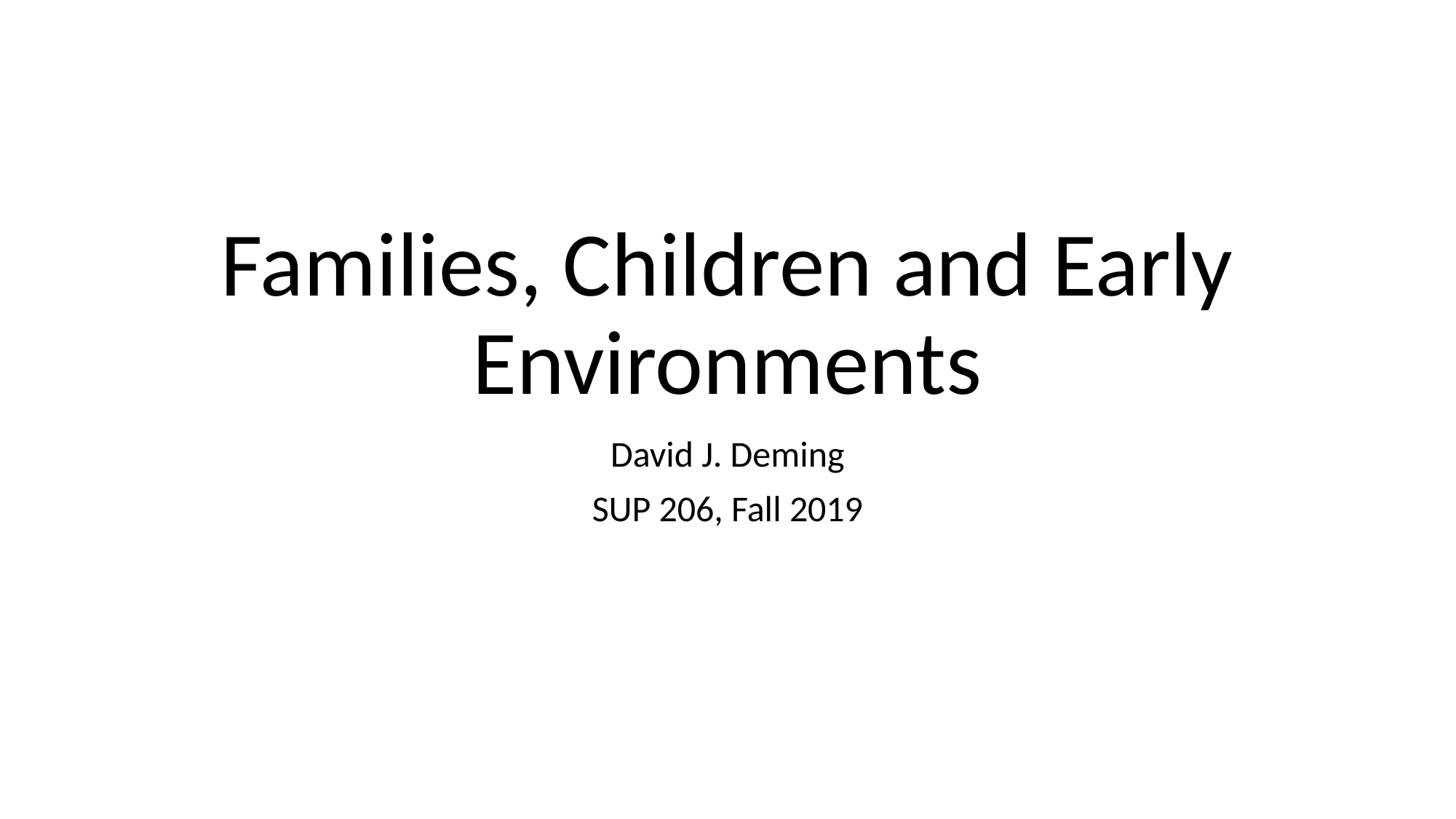

# Families, Children and Early Environments
David J. Deming
SUP 206, Fall 2019